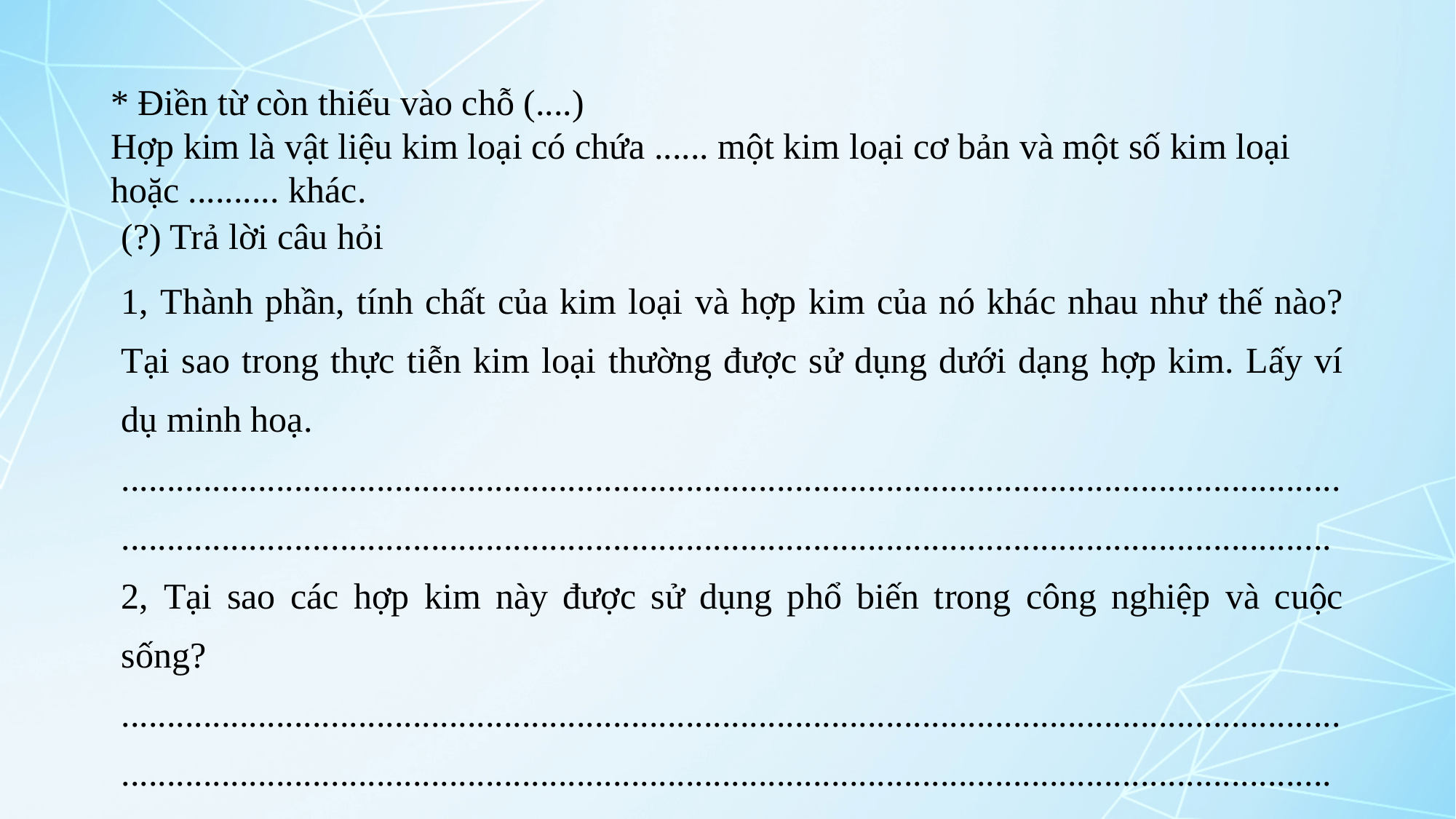

* Điền từ còn thiếu vào chỗ (....)
Hợp kim là vật liệu kim loại có chứa ...... một kim loại cơ bản và một số kim loại hoặc .......... khác.
(?) Trả lời câu hỏi
1, Thành phần, tính chất của kim loại và hợp kim của nó khác nhau như thế nào? Tại sao trong thực tiễn kim loại thường được sử dụng dưới dạng hợp kim. Lấy ví dụ minh hoạ.
...........................................................................................................................................................................................................................................................................
2, Tại sao các hợp kim này được sử dụng phổ biến trong công nghiệp và cuộc sống?
...........................................................................................................................................................................................................................................................................